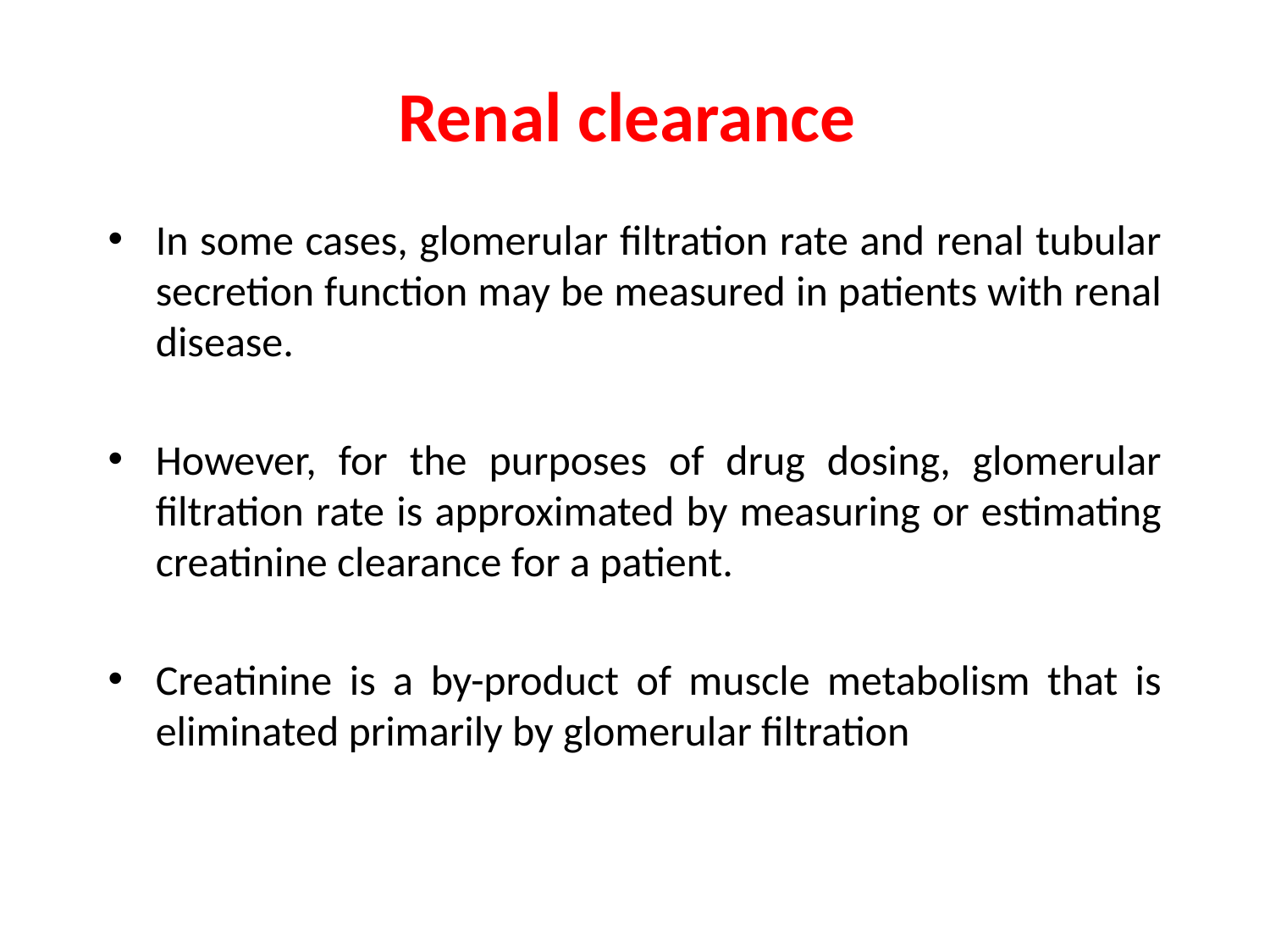

# Renal clearance
In some cases, glomerular filtration rate and renal tubular secretion function may be measured in patients with renal disease.

However, for the purposes of drug dosing, glomerular filtration rate is approximated by measuring or estimating creatinine clearance for a patient.

Creatinine is a by-product of muscle metabolism that is eliminated primarily by glomerular filtration